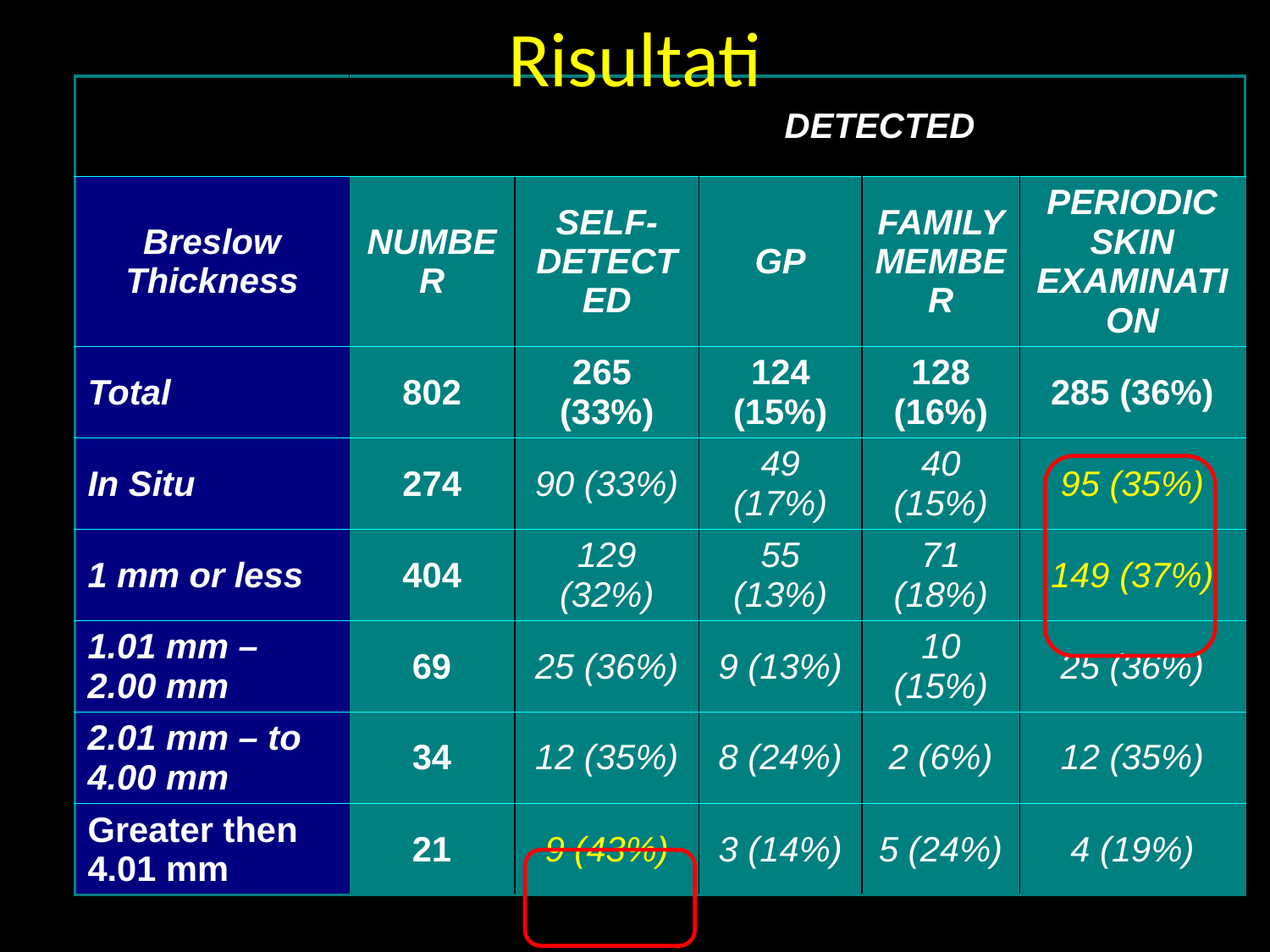

Risultati
|  |  | DETECTED |  |  |  |
| --- | --- | --- | --- | --- | --- |
| Breslow Thickness | NUMBER | SELF-DETECTED | GP | FAMILY MEMBER | PERIODIC SKIN EXAMINATION |
| Total | 802 | 265 (33%) | 124 (15%) | 128 (16%) | 285 (36%) |
| In Situ | 274 | 90 (33%) | 49 (17%) | 40 (15%) | 95 (35%) |
| 1 mm or less | 404 | 129 (32%) | 55 (13%) | 71 (18%) | 149 (37%) |
| 1.01 mm – 2.00 mm | 69 | 25 (36%) | 9 (13%) | 10 (15%) | 25 (36%) |
| 2.01 mm – to 4.00 mm | 34 | 12 (35%) | 8 (24%) | 2 (6%) | 12 (35%) |
| Greater then 4.01 mm | 21 | 9 (43%) | 3 (14%) | 5 (24%) | 4 (19%) |